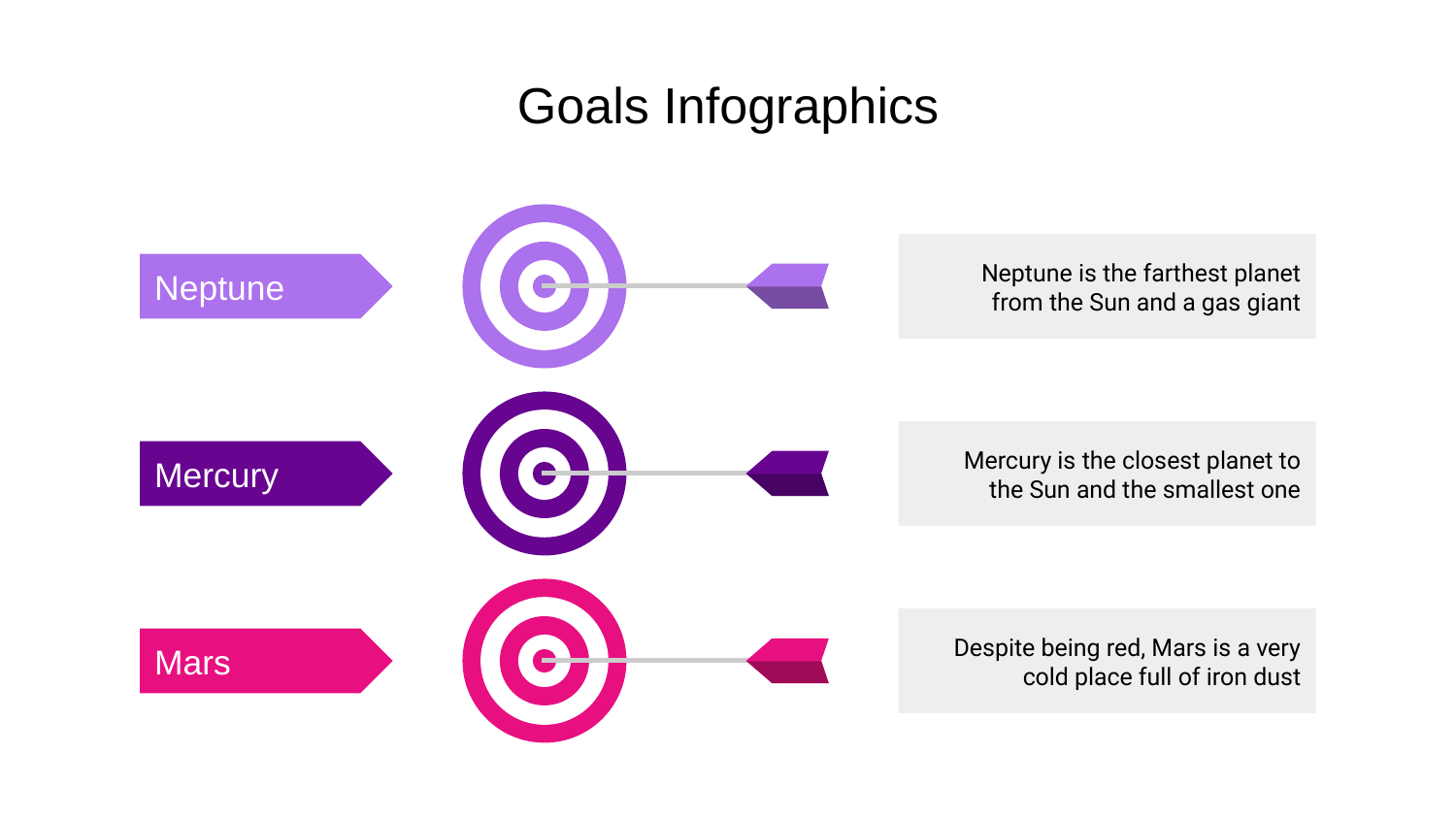

# Goals Infographics

Neptune is the farthest planet
from the Sun and a gas giant

Neptune

Mercury is the closest planet to
the Sun and the smallest one

Mercury

Despite being red, Mars is a very cold place full of iron dust

Mars